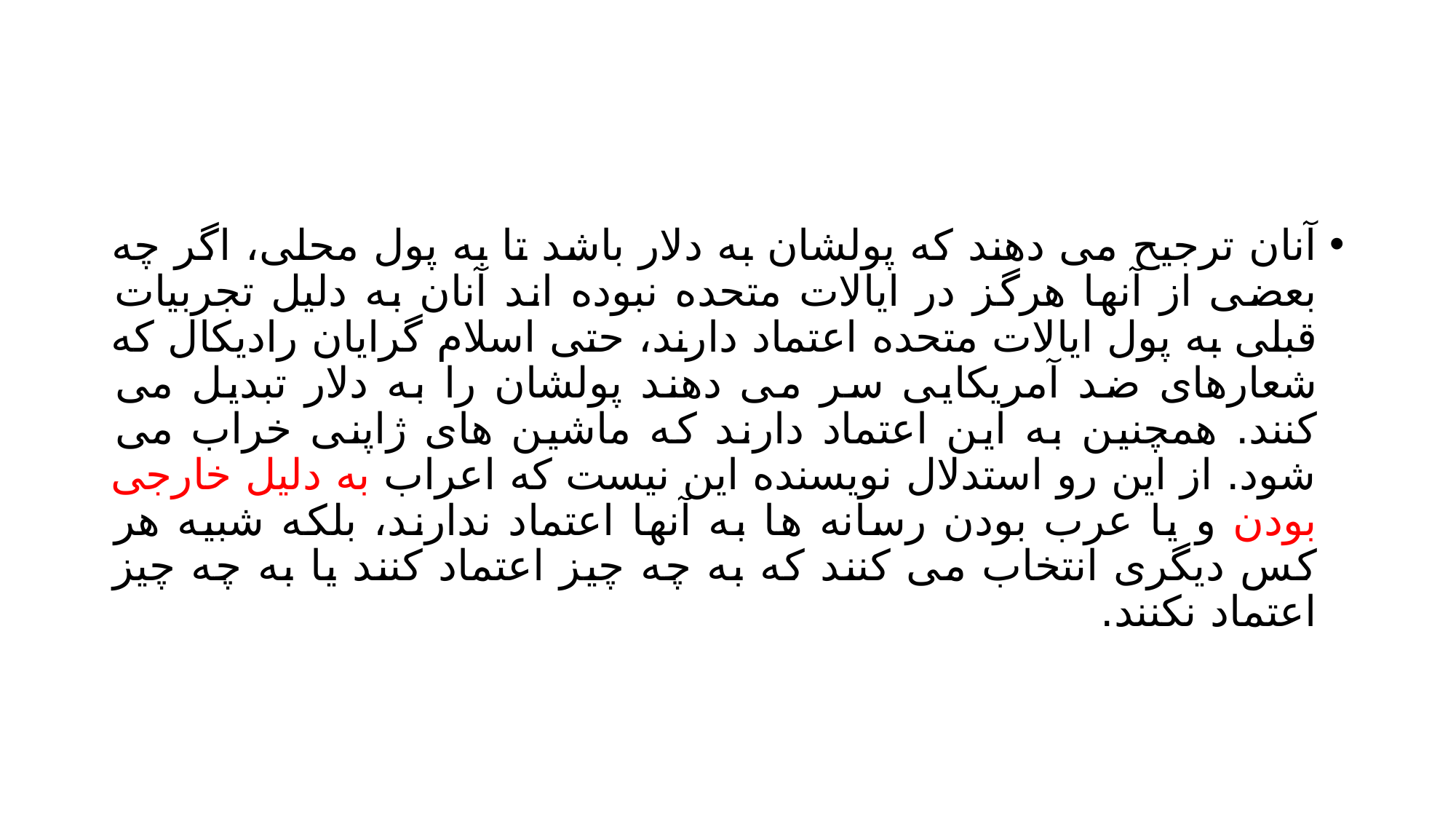

#
آنان ترجیح می دهند که پولشان به دلار باشد تا به پول محلی، اگر چه بعضی از آنها هرگز در ایالات متحده نبوده اند آنان به دلیل تجربیات قبلی به پول ایالات متحده اعتماد دارند، حتی اسلام گرایان رادیکال که شعارهای ضد آمریکایی سر می دهند پولشان را به دلار تبدیل می کنند. همچنین به این اعتماد دارند که ماشین های ژاپنی خراب می شود. از این رو استدلال نویسنده این نیست که اعراب به دلیل خارجی بودن و یا عرب بودن رسانه ها به آنها اعتماد ندارند، بلکه شبیه هر کس دیگری انتخاب می کنند که به چه چیز اعتماد کنند یا به چه چیز اعتماد نکنند.